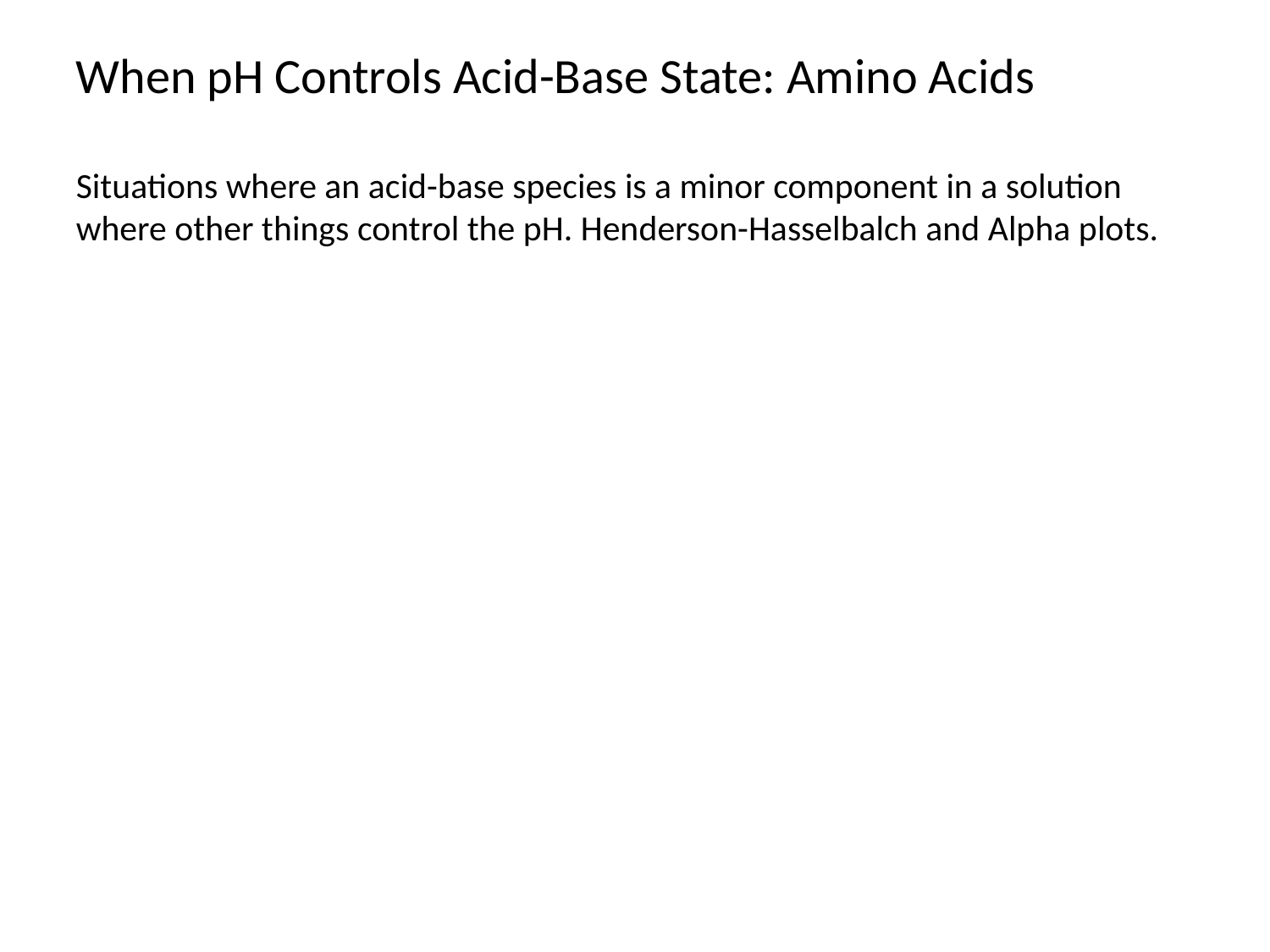

When pH Controls Acid-Base State: Amino Acids
 
Situations where an acid-base species is a minor component in a solution where other things control the pH. Henderson-Hasselbalch and Alpha plots.